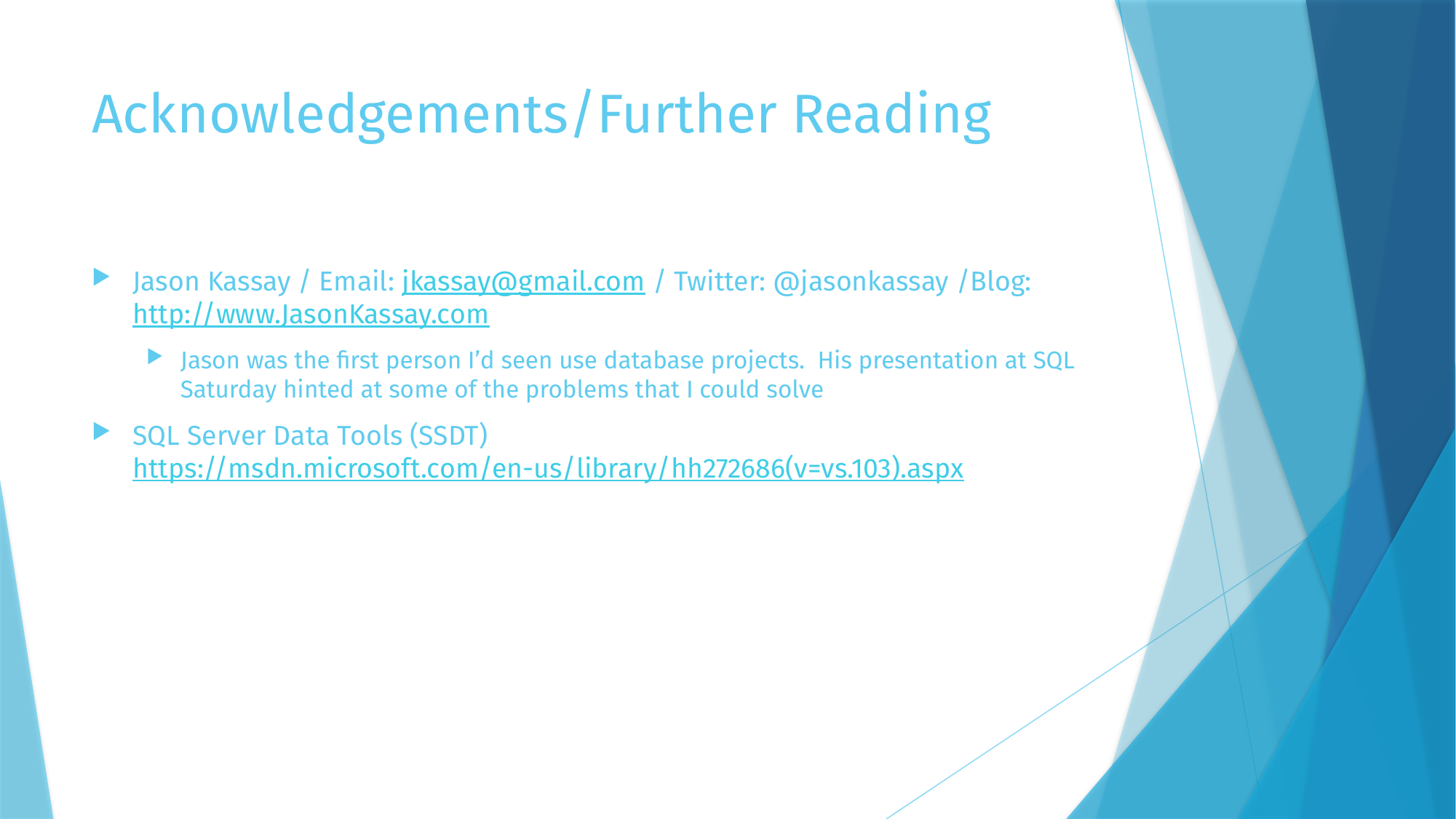

# Acknowledgements/Further Reading
Jason Kassay / Email: jkassay@gmail.com / Twitter: @jasonkassay /Blog: http://www.JasonKassay.com
Jason was the first person I’d seen use database projects.  His presentation at SQL Saturday hinted at some of the problems that I could solve
SQL Server Data Tools (SSDT) https://msdn.microsoft.com/en-us/library/hh272686(v=vs.103).aspx